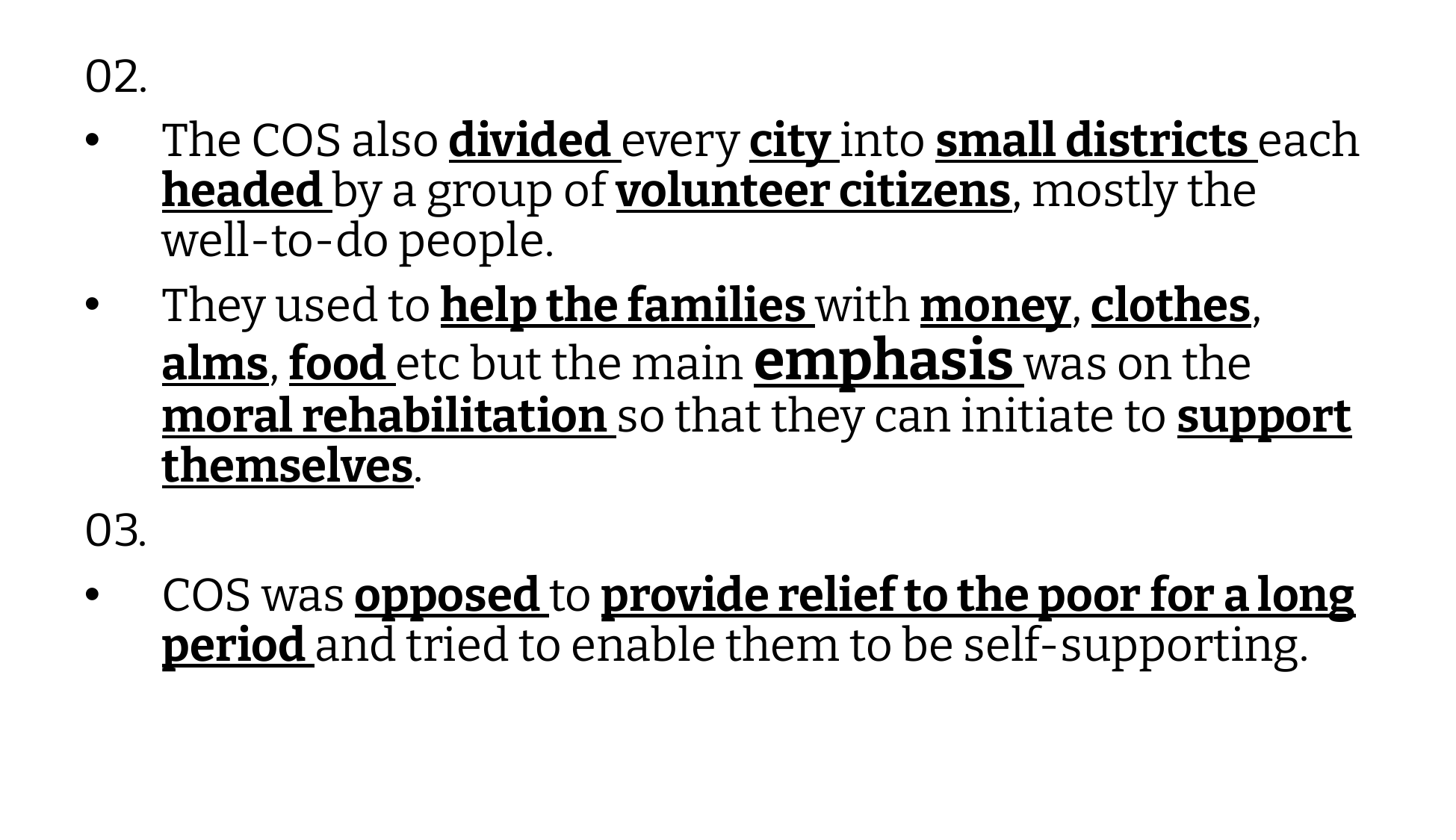

02.
The COS also divided every city into small districts each headed by a group of volunteer citizens, mostly the well-to-do people.
They used to help the families with money, clothes, alms, food etc but the main emphasis was on the moral rehabilitation so that they can initiate to support themselves.
03.
COS was opposed to provide relief to the poor for a long period and tried to enable them to be self-supporting.